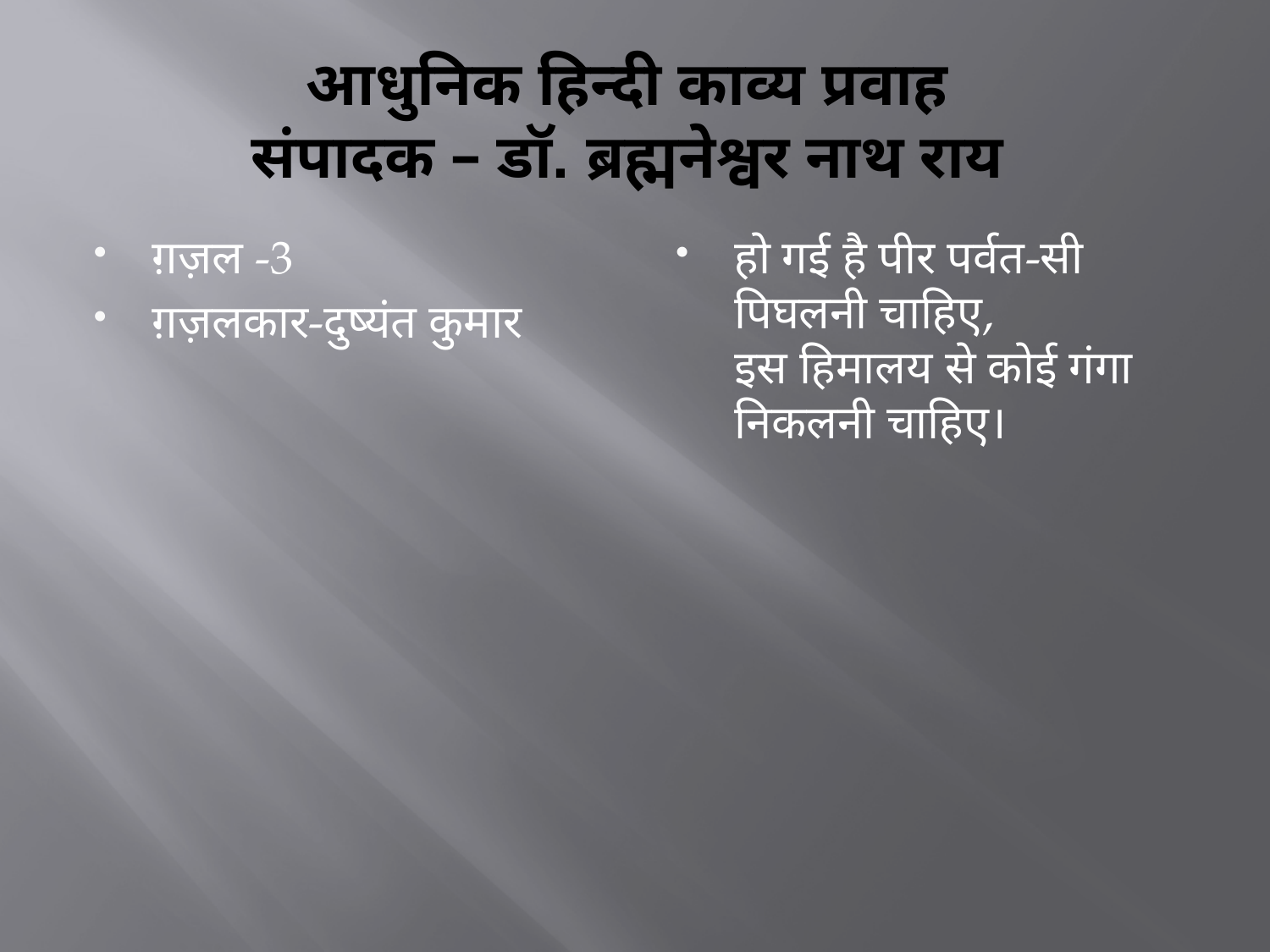

# आधुनिक हिन्दी काव्य प्रवाह संपादक – डॉ. ब्रह्मनेश्वर नाथ राय
ग़ज़ल -3
ग़ज़लकार-दुष्यंत कुमार
हो गई है पीर पर्वत-सी पिघलनी चाहिए,
इस हिमालय से कोई गंगा निकलनी चाहिए।